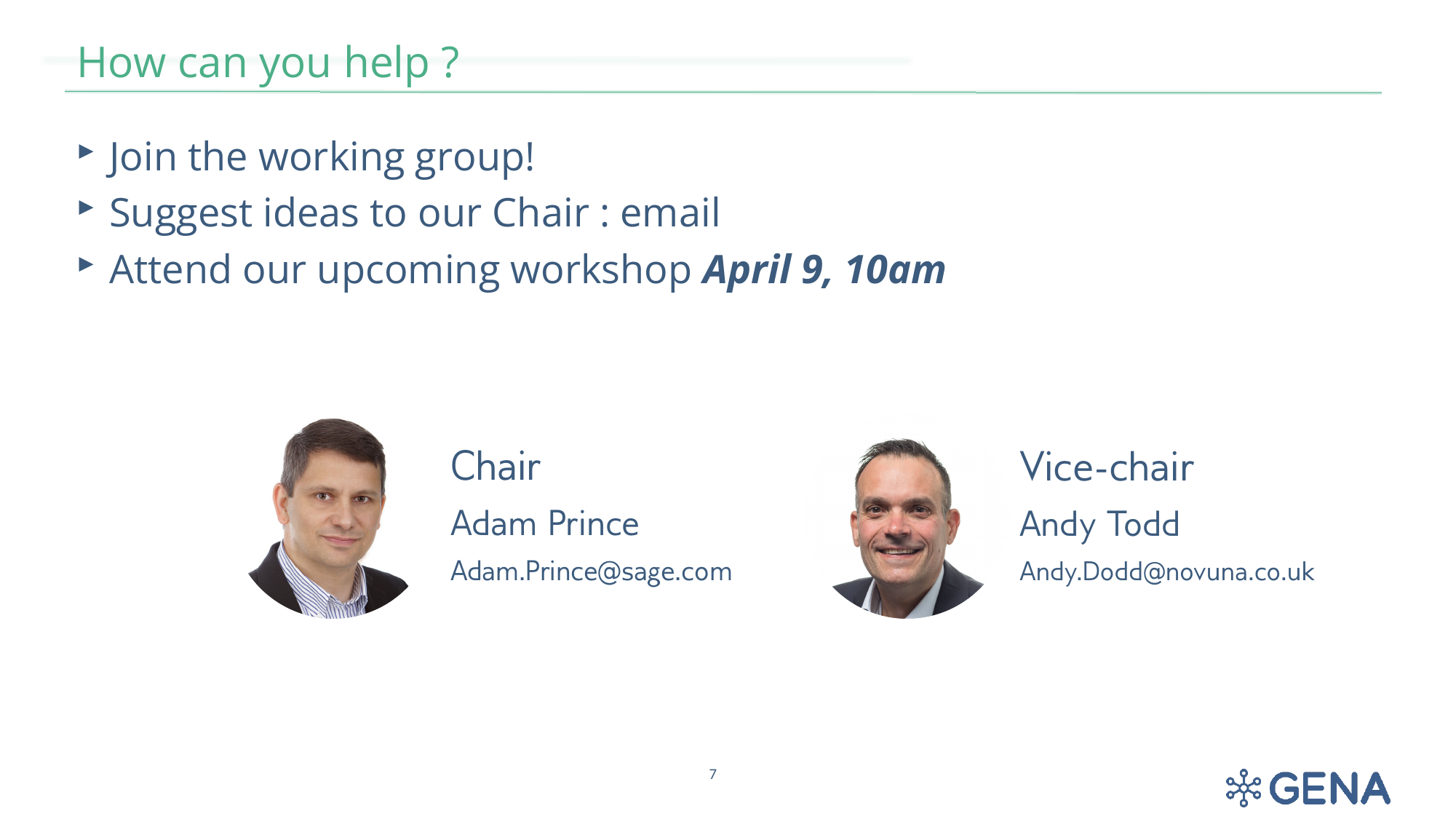

# How can you help ?
Join the working group!
Suggest ideas to our Chair : email
Attend our upcoming workshop April 9, 10am

Chair
Adam Prince
Adam.Prince@sage.com
Vice-chair
Andy Todd
Andy.Dodd@novuna.co.uk